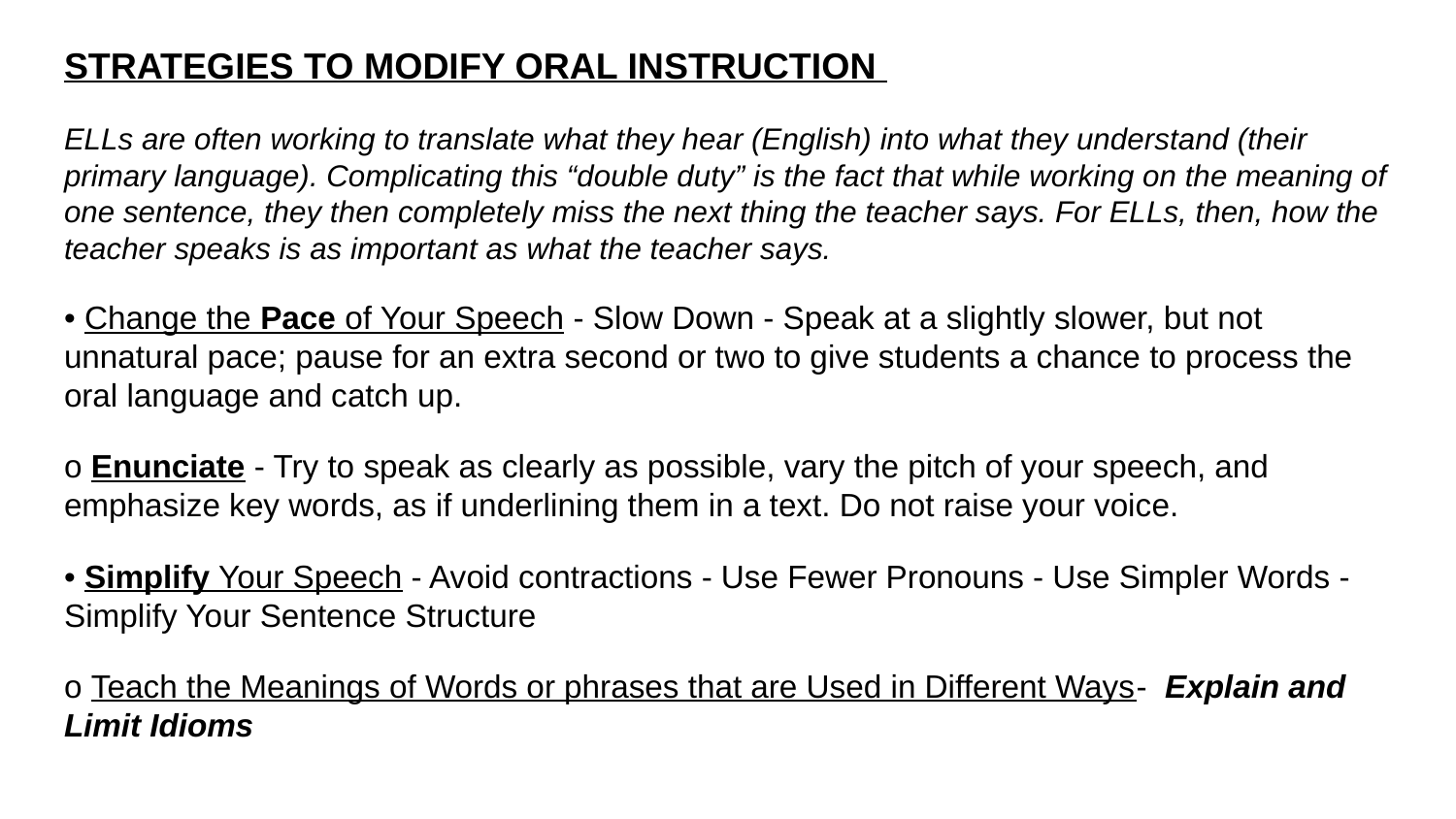

# STRATEGIES TO MODIFY ORAL INSTRUCTION
ELLs are often working to translate what they hear (English) into what they understand (their primary language). Complicating this “double duty” is the fact that while working on the meaning of one sentence, they then completely miss the next thing the teacher says. For ELLs, then, how the teacher speaks is as important as what the teacher says.
• Change the Pace of Your Speech - Slow Down - Speak at a slightly slower, but not unnatural pace; pause for an extra second or two to give students a chance to process the oral language and catch up.
o Enunciate - Try to speak as clearly as possible, vary the pitch of your speech, and emphasize key words, as if underlining them in a text. Do not raise your voice.
• Simplify Your Speech - Avoid contractions - Use Fewer Pronouns - Use Simpler Words - Simplify Your Sentence Structure
o Teach the Meanings of Words or phrases that are Used in Different Ways-  Explain and Limit Idioms